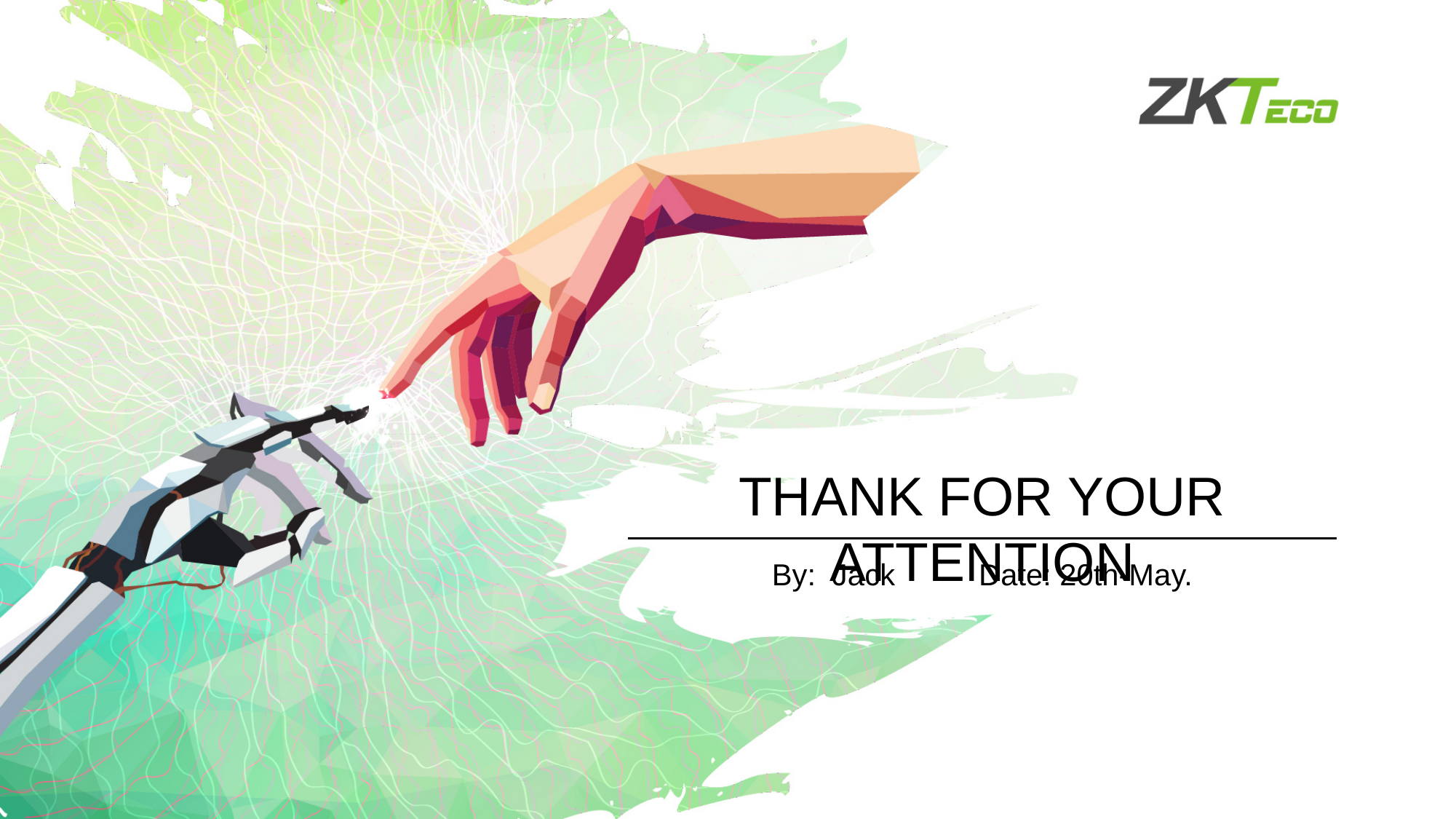

THANK FOR YOUR ATTENTION
By:  Jack          Date: 20th-May.